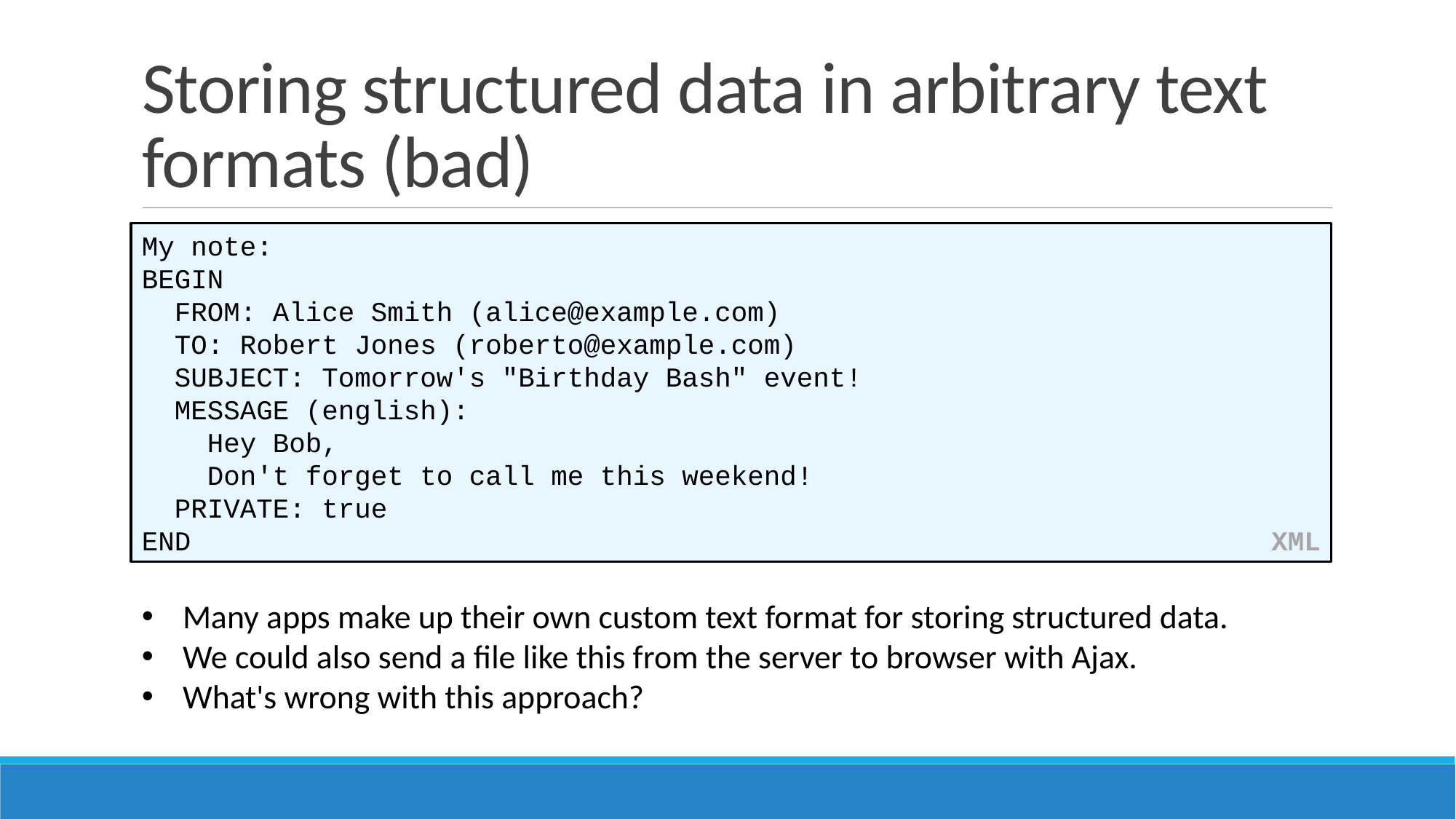

# Storing structured data in arbitrary text formats (bad)
My note:
BEGIN
  FROM: Alice Smith (alice@example.com)
  TO: Robert Jones (roberto@example.com)
  SUBJECT: Tomorrow's "Birthday Bash" event!
  MESSAGE (english):
    Hey Bob,
    Don't forget to call me this weekend!
  PRIVATE: true
END                                                                  XML
Many apps make up their own custom text format for storing structured data.
We could also send a file like this from the server to browser with Ajax.
What's wrong with this approach?